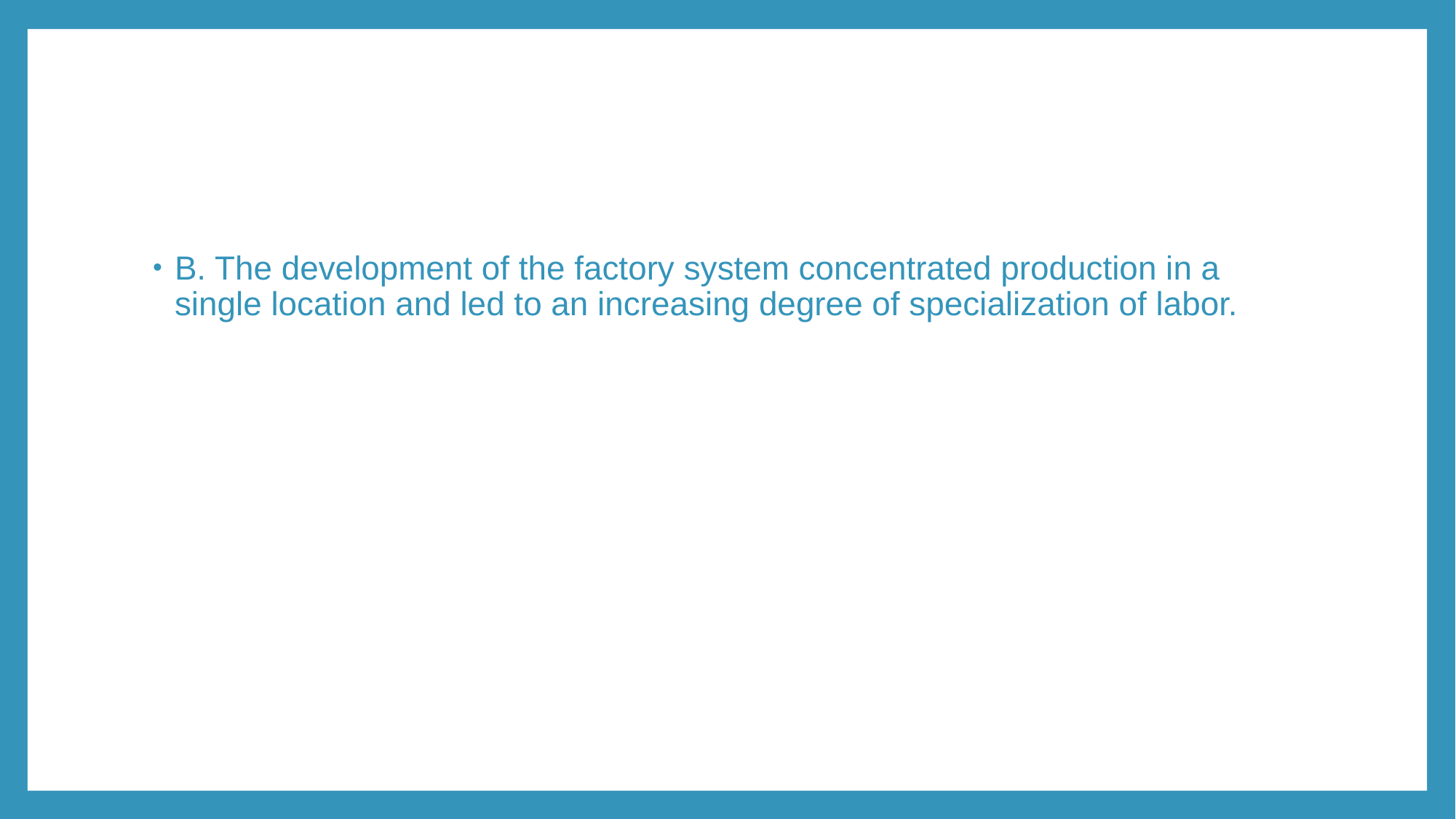

#
B. The development of the factory system concentrated production in a single location and led to an increasing degree of specialization of labor.